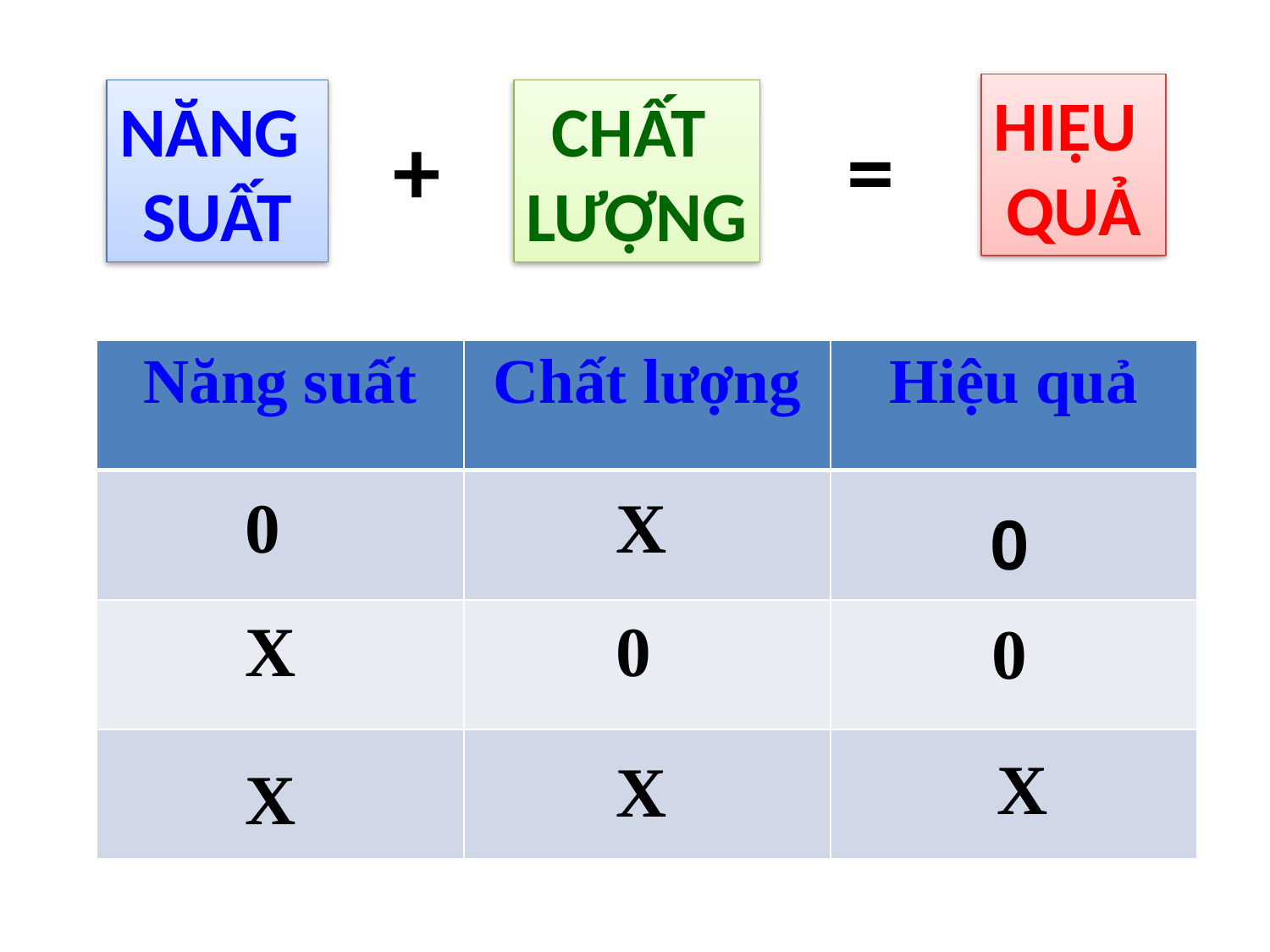

HIỆU
QUẢ
NĂNG
SUẤT
CHẤT
LƯỢNG
+
=
| Năng suất | Chất lượng | Hiệu quả |
| --- | --- | --- |
|  |  |  |
|  |  |  |
|  |  |  |

0
X
    0

X
0
0
X
X
X